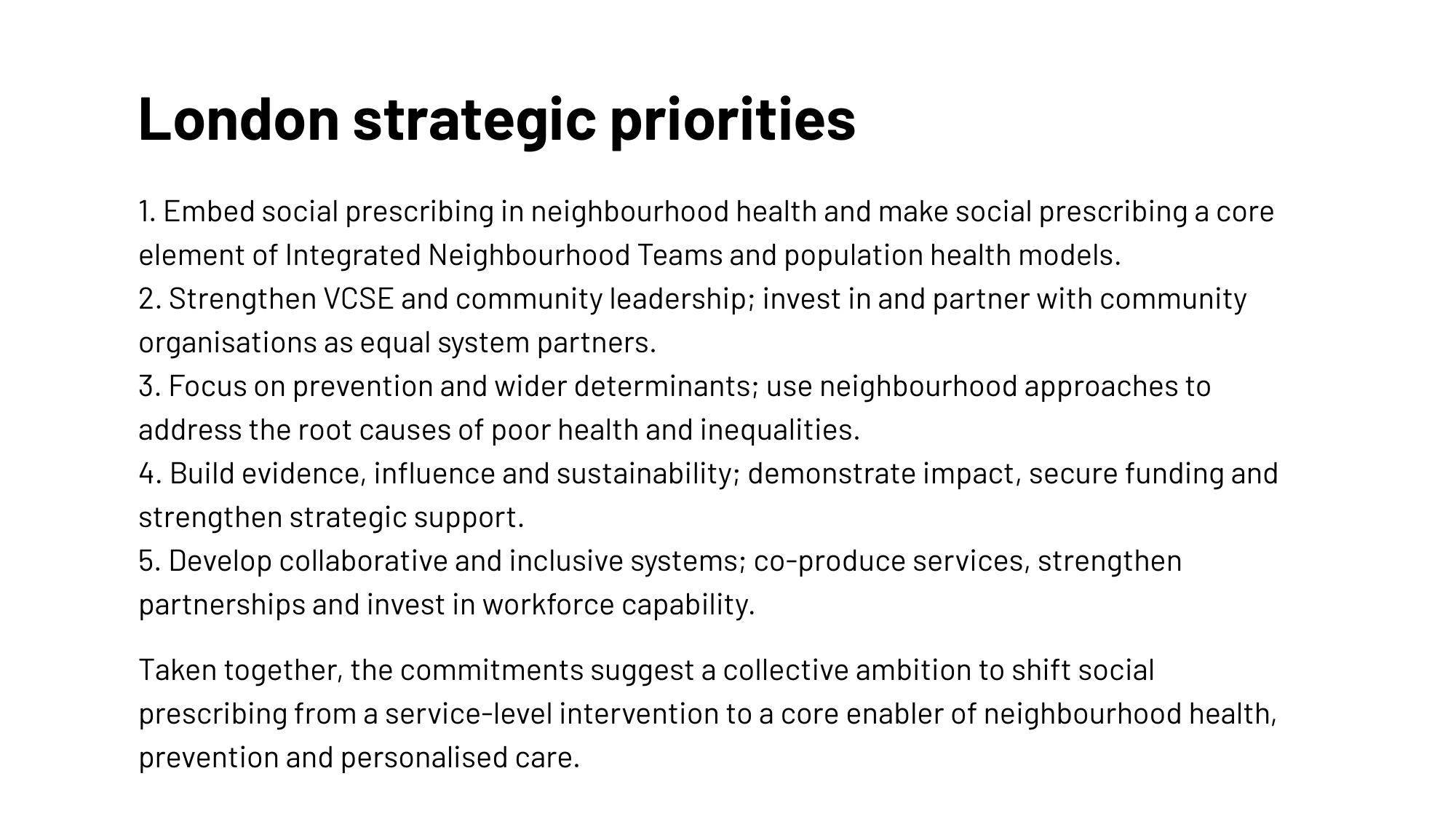

# London strategic priorities
1. Embed social prescribing in neighbourhood health and make social prescribing a core element of Integrated Neighbourhood Teams and population health models.
2. Strengthen VCSE and community leadership; invest in and partner with community organisations as equal system partners.
3. Focus on prevention and wider determinants; use neighbourhood approaches to address the root causes of poor health and inequalities.
4. Build evidence, influence and sustainability; demonstrate impact, secure funding and strengthen strategic support.
5. Develop collaborative and inclusive systems; co-produce services, strengthen partnerships and invest in workforce capability.

Taken together, the commitments suggest a collective ambition to shift social prescribing from a service-level intervention to a core enabler of neighbourhood health, prevention and personalised care.